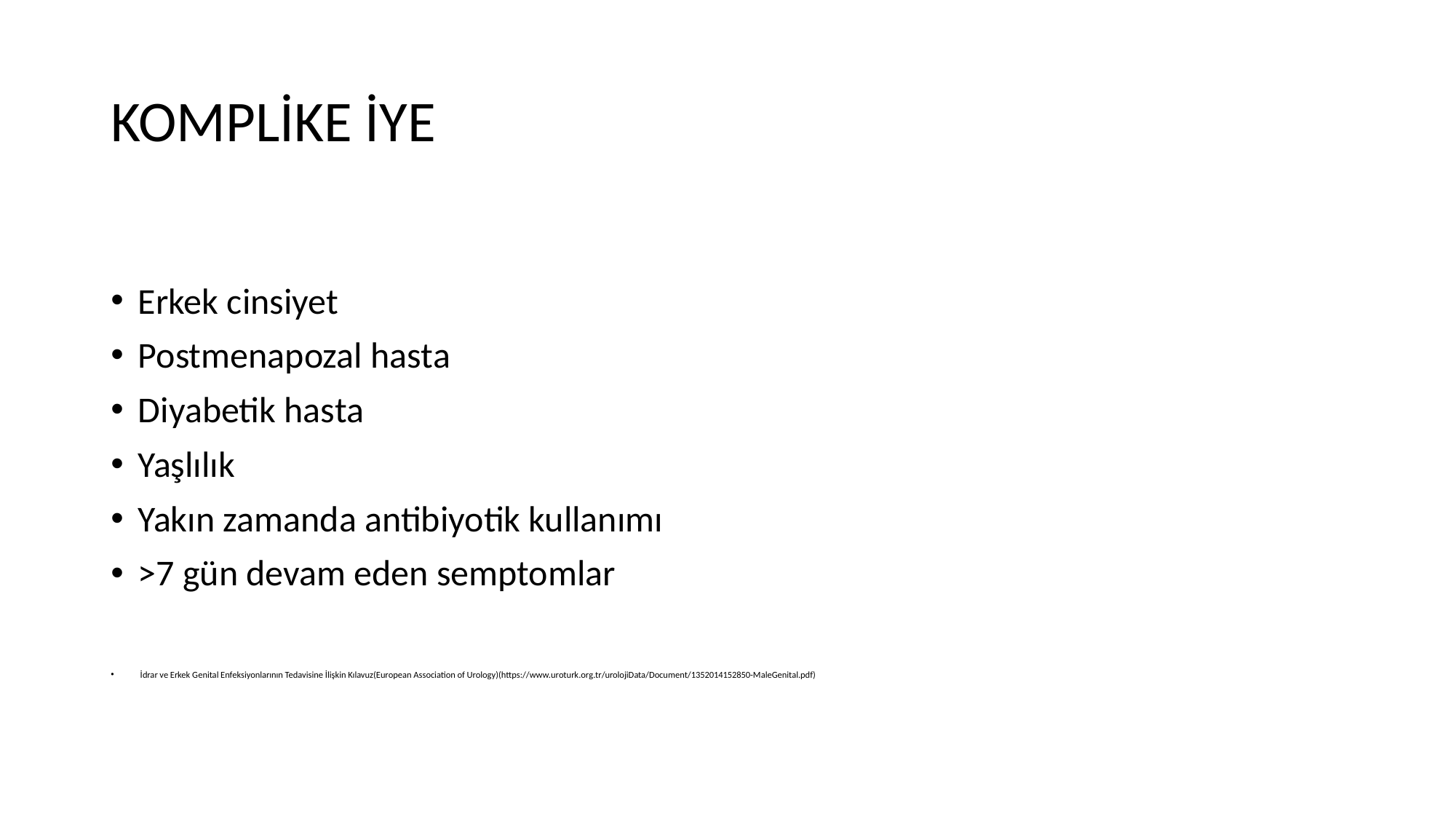

# KOMPLİKE İYE

Erkek cinsiyet
Postmenapozal hasta
Diyabetik hasta
Yaşlılık
Yakın zamanda antibiyotik kullanımı
>7 gün devam eden semptomlar

 İdrar ve Erkek Genital Enfeksiyonlarının Tedavisine İlişkin Kılavuz(European Association of Urology)(https://www.uroturk.org.tr/urolojiData/Document/1352014152850-MaleGenital.pdf)